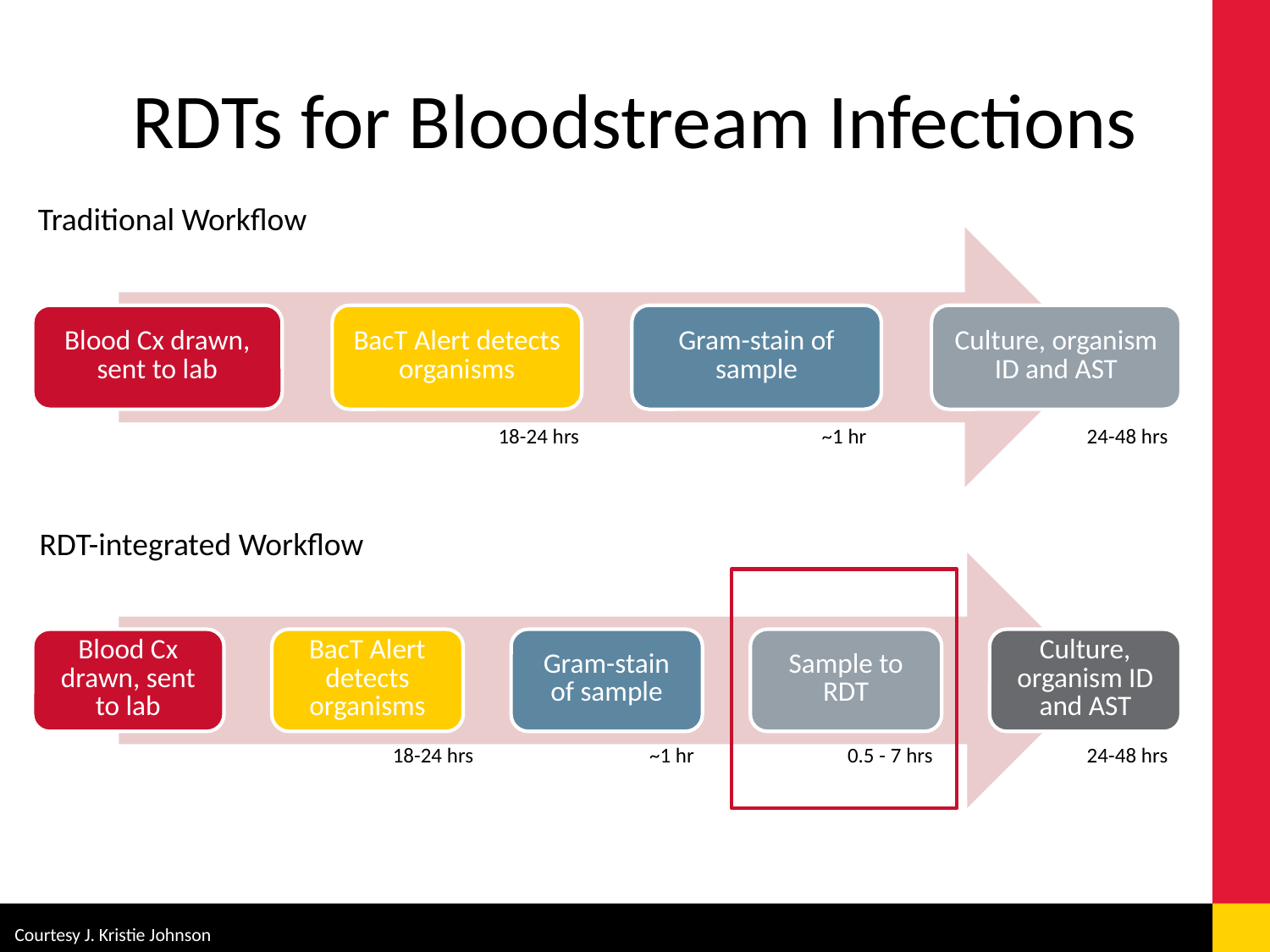

# RDTs for Bloodstream Infections
Traditional Workflow
Blood Cx drawn, sent to lab
Culture, organism ID and AST
Gram-stain of sample
BacT Alert detects organisms
18-24 hrs
~1 hr
24-48 hrs
RDT-integrated Workflow
Blood Cx drawn, sent to lab
Culture, organism ID and AST
Gram-stain of sample
BacT Alert detects organisms
Sample to RDT

18-24 hrs
~1 hr
0.5 - 7 hrs
24-48 hrs
Courtesy J. Kristie Johnson